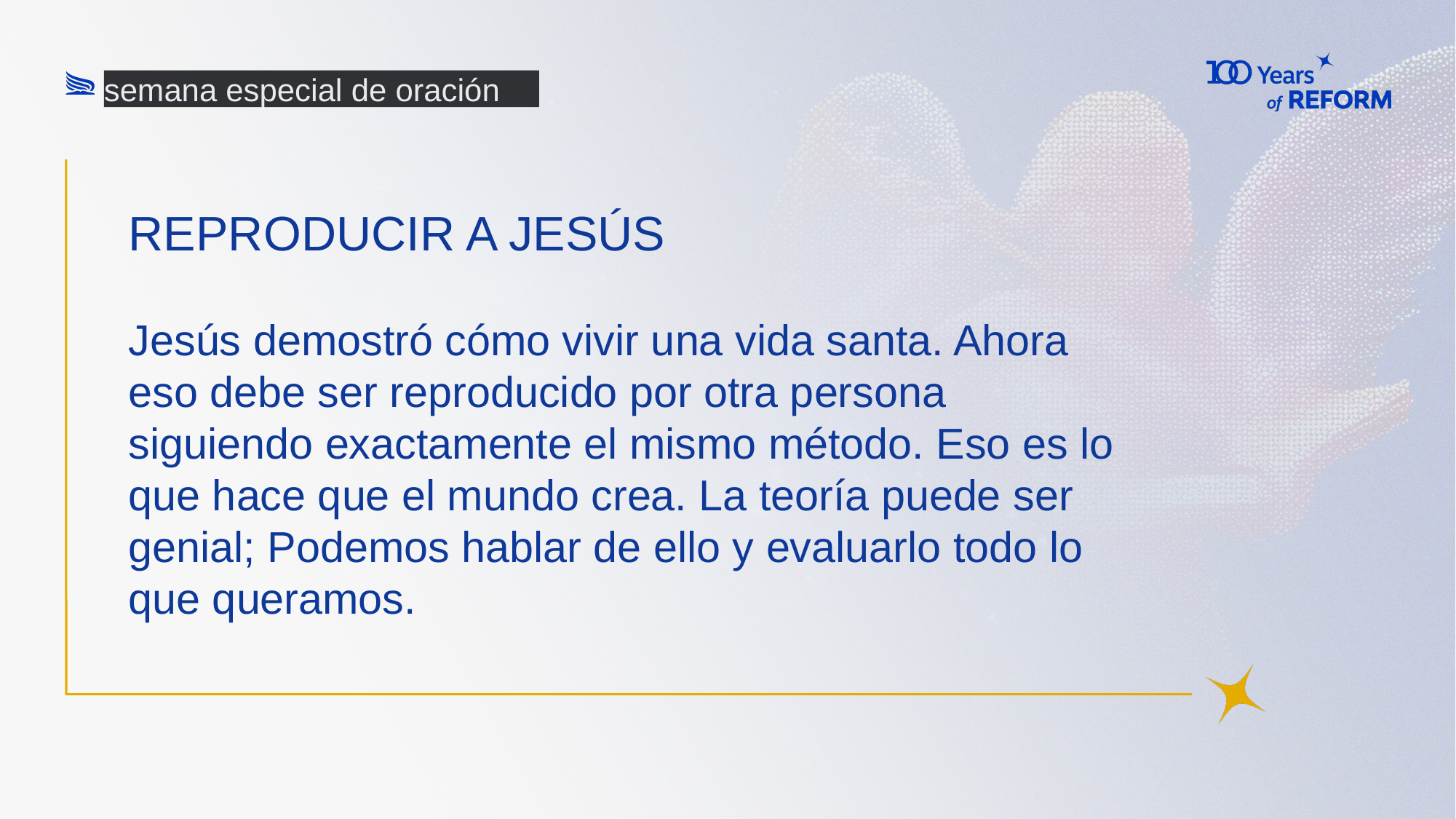

semana especial de oración
# Reproducir a Jesús

Jesús demostró cómo vivir una vida santa. Ahora eso debe ser reproducido por otra persona siguiendo exactamente el mismo método. Eso es lo que hace que el mundo crea. La teoría puede ser genial; Podemos hablar de ello y evaluarlo todo lo que queramos.